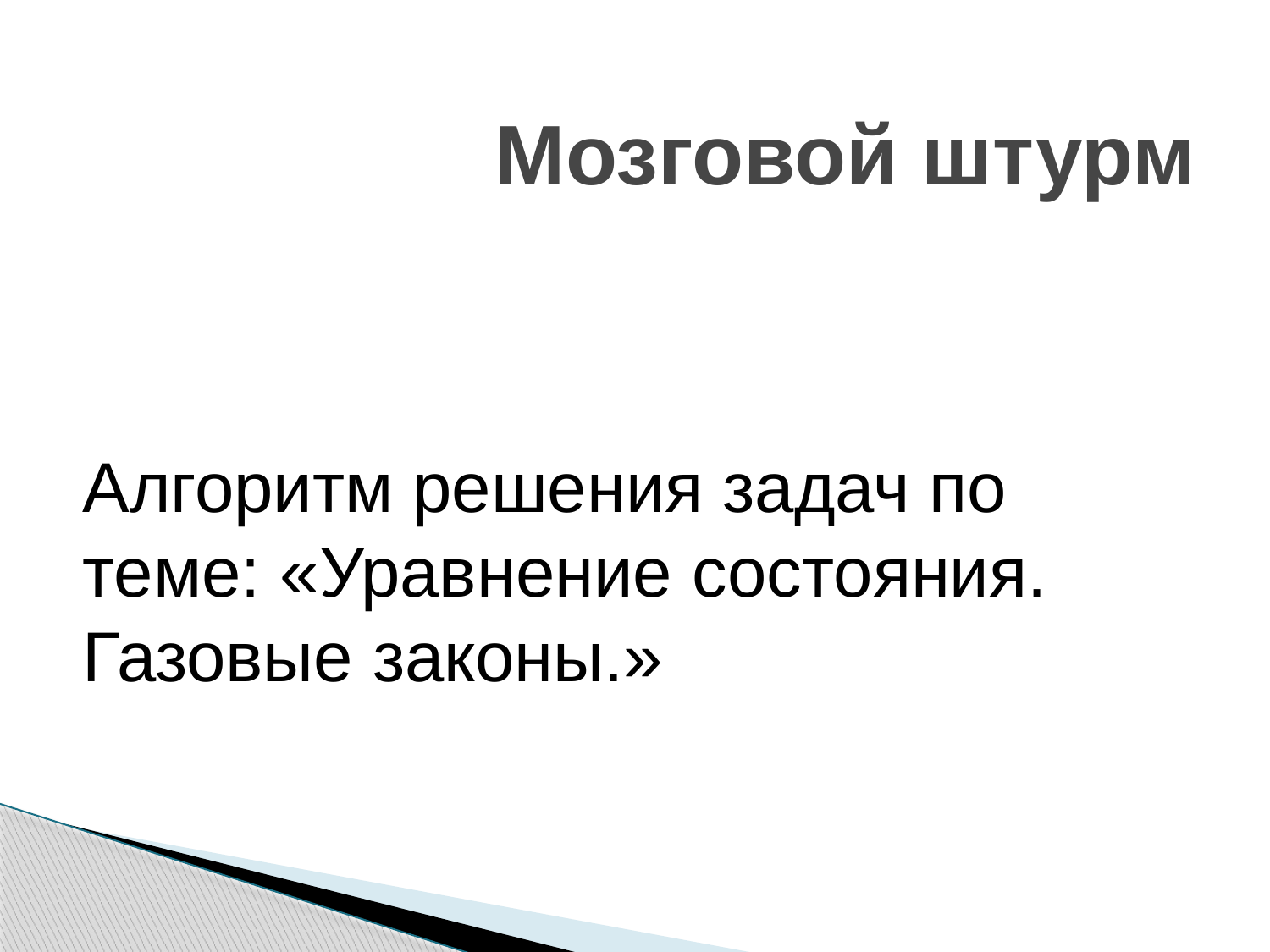

Мозговой штурм
Алгоритм решения задач по теме: «Уравнение состояния. Газовые законы.»